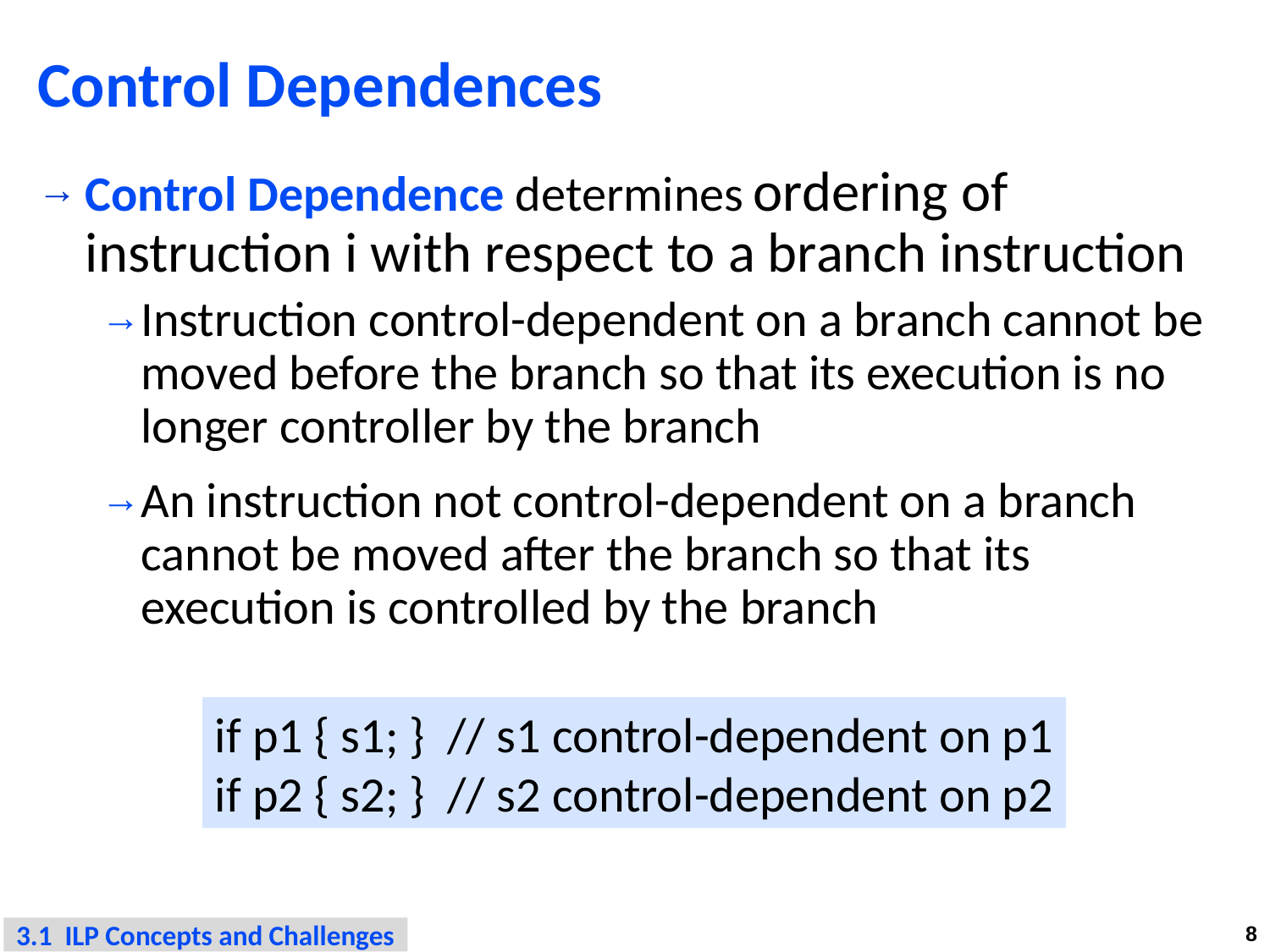

# Control Dependences
Control Dependence determines ordering of instruction i with respect to a branch instruction
Instruction control-dependent on a branch cannot be moved before the branch so that its execution is no longer controller by the branch
An instruction not control-dependent on a branch cannot be moved after the branch so that its execution is controlled by the branch
if p1 { s1; }  // s1 control-dependent on p1
if p2 { s2; }  // s2 control-dependent on p2
3.1  ILP Concepts and Challenges